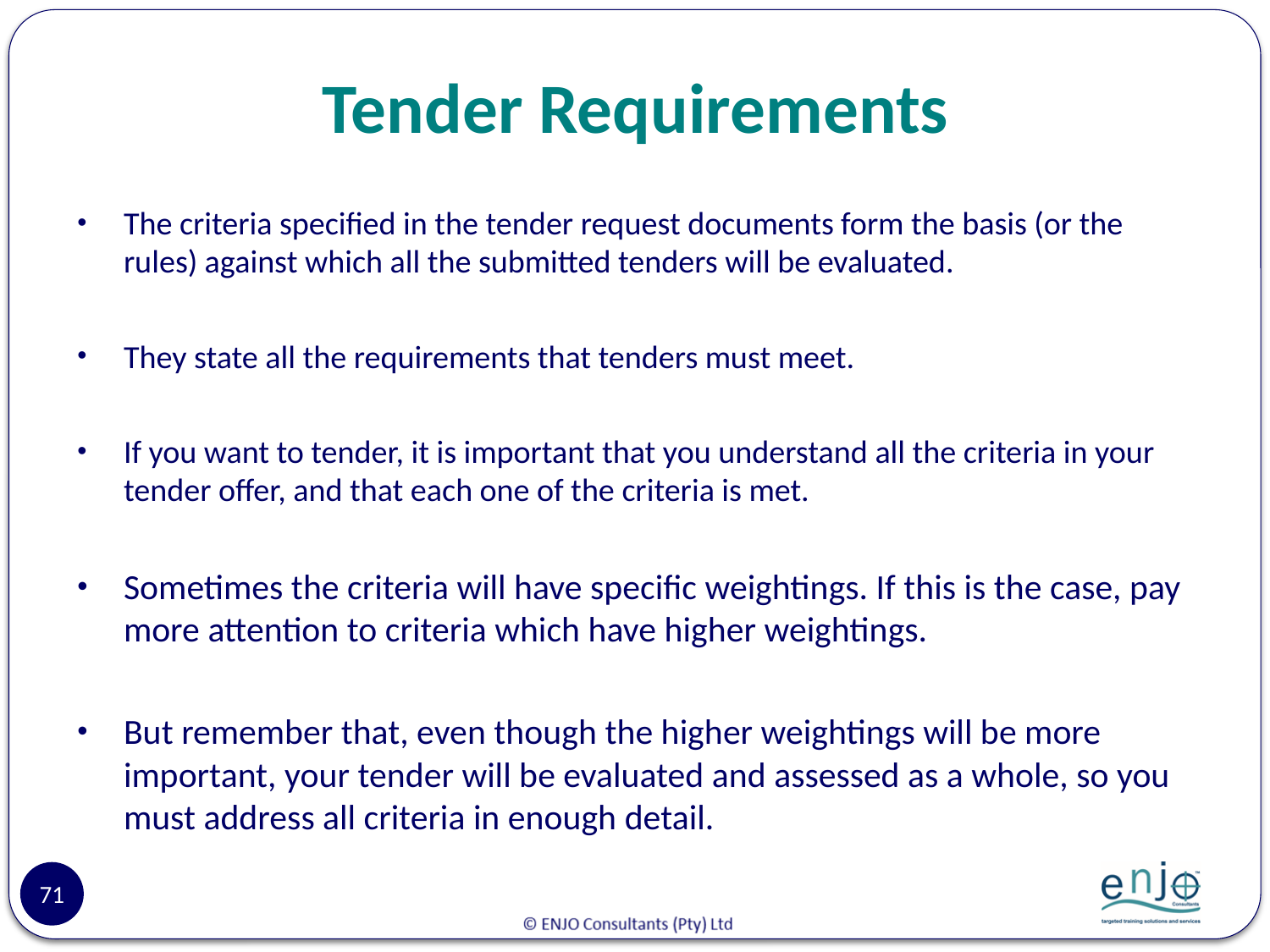

# Tender Requirements
The criteria specified in the tender request documents form the basis (or the rules) against which all the submitted tenders will be evaluated.

They state all the requirements that tenders must meet.

If you want to tender, it is important that you understand all the criteria in your tender offer, and that each one of the criteria is met.

Sometimes the criteria will have specific weightings. If this is the case, pay more attention to criteria which have higher weightings.

But remember that, even though the higher weightings will be more important, your tender will be evaluated and assessed as a whole, so you must address all criteria in enough detail.

71